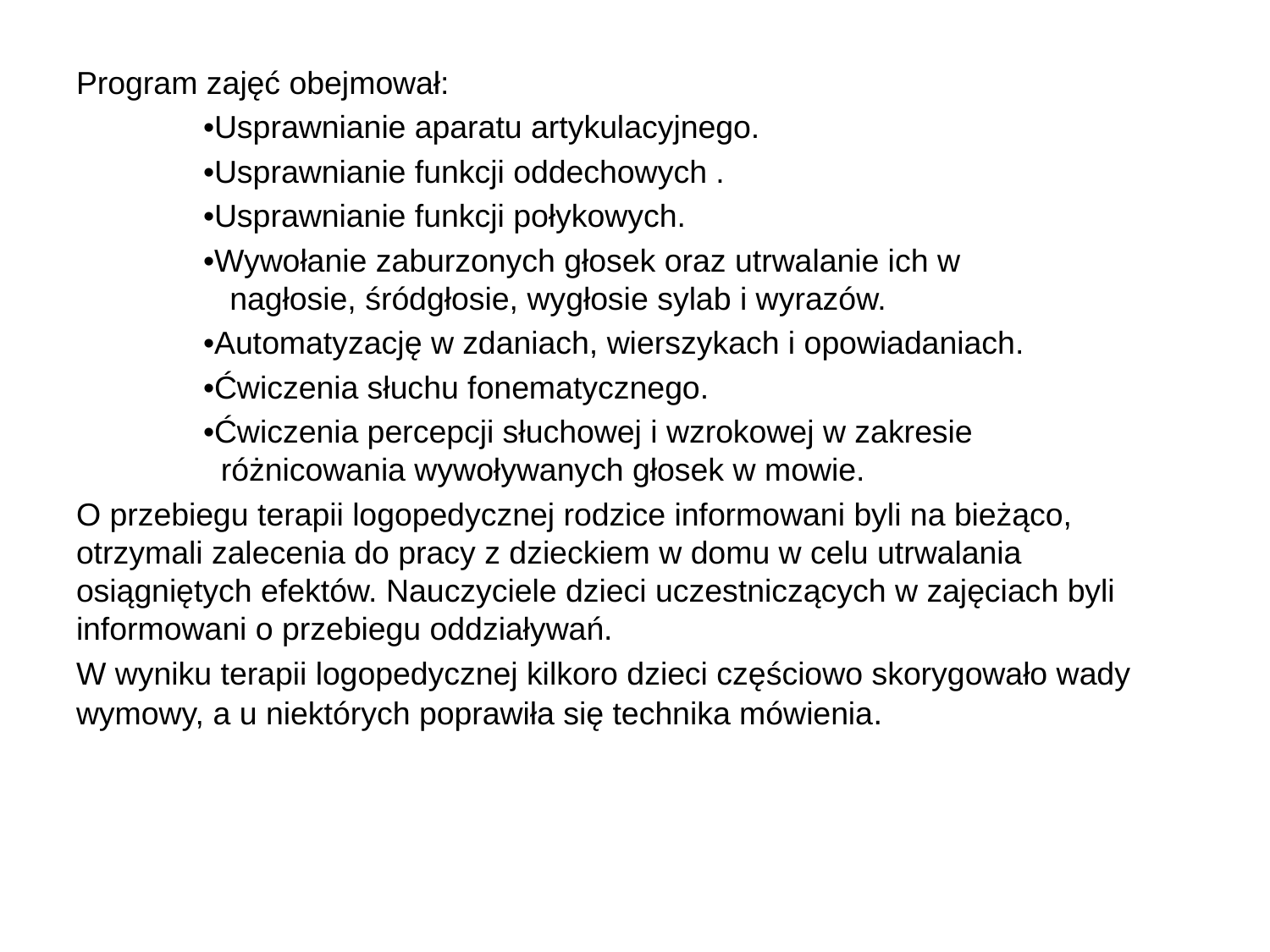

Program zajęć obejmował:
	•Usprawnianie aparatu artykulacyjnego.
	•Usprawnianie funkcji oddechowych .
	•Usprawnianie funkcji połykowych.
	•Wywołanie zaburzonych głosek oraz utrwalanie ich w 	 	   nagłosie, śródgłosie, wygłosie sylab i wyrazów.
	•Automatyzację w zdaniach, wierszykach i opowiadaniach.
	•Ćwiczenia słuchu fonematycznego.
	•Ćwiczenia percepcji słuchowej i wzrokowej w zakresie 	 	  różnicowania wywoływanych głosek w mowie.
O przebiegu terapii logopedycznej rodzice informowani byli na bieżąco, otrzymali zalecenia do pracy z dzieckiem w domu w celu utrwalania osiągniętych efektów. Nauczyciele dzieci uczestniczących w zajęciach byli informowani o przebiegu oddziaływań.
W wyniku terapii logopedycznej kilkoro dzieci częściowo skorygowało wady wymowy, a u niektórych poprawiła się technika mówienia.